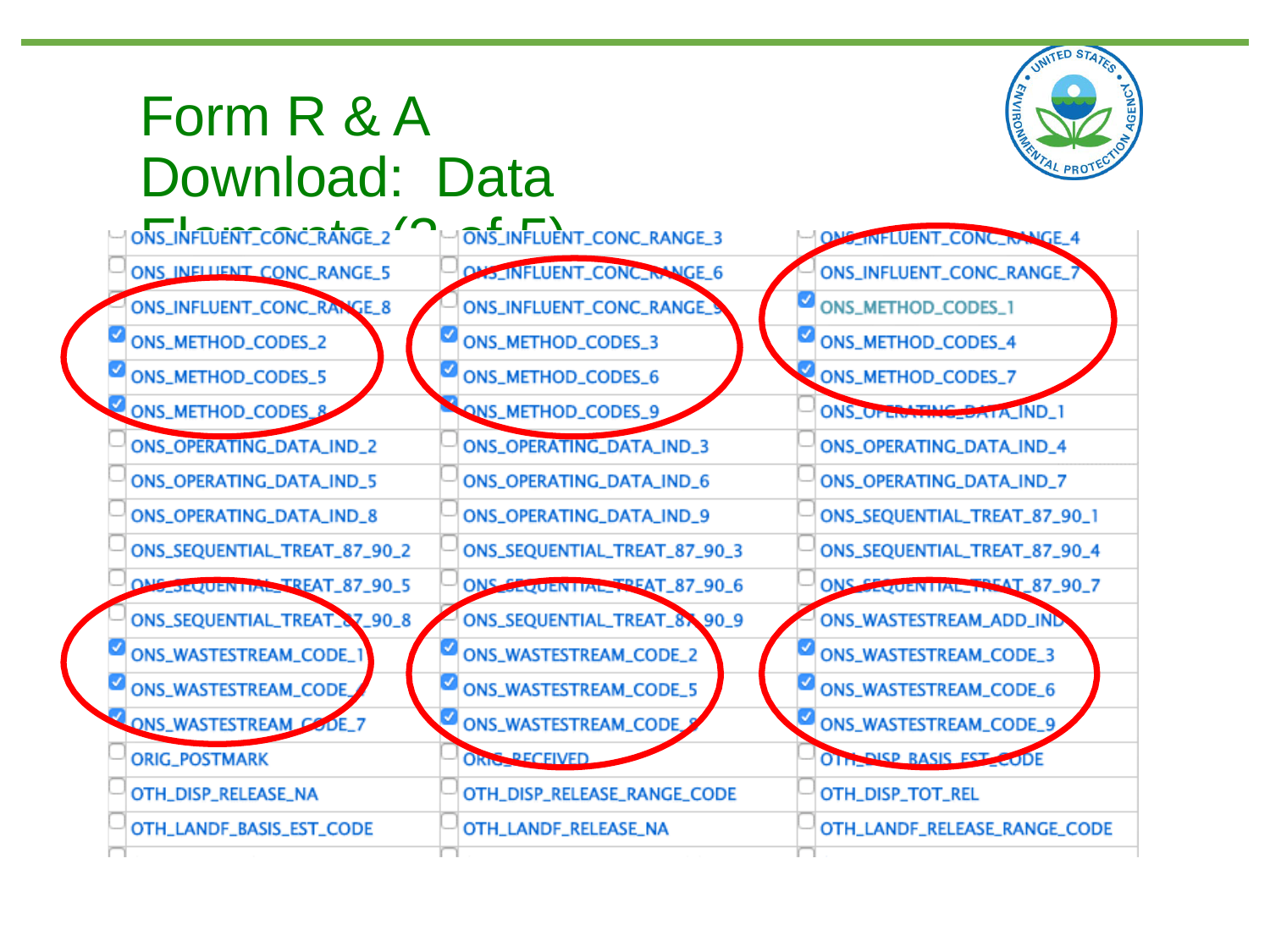

# Form R & A Download:  Data Elements (3 of 5)